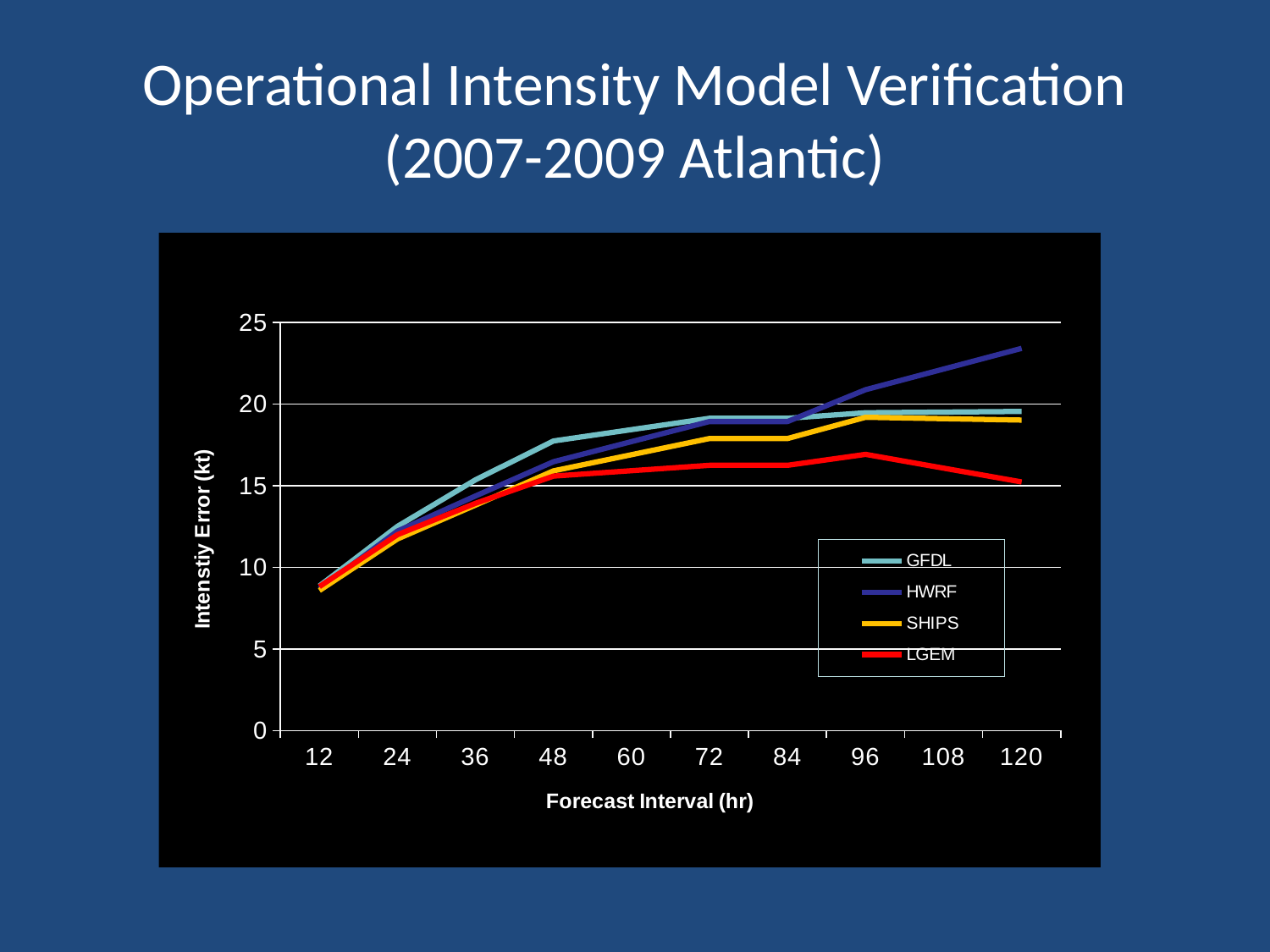

# Operational Intensity Model Verification (2007-2009 Atlantic)

### Chart

| Category | GFDL | HWRF | SHIPS | LGEM  |
|---|---|---|---|---|
| 12 | 8.860000000000005 | 8.67 | 8.58 | 8.82 |
| 24 | 12.51 | 12.22 | 11.74 | 12.0 |
| 36 | 15.360000000000024 | 14.370000000000006 | 13.81 | 13.92 |
| 48 | 17.739999999999988 | 16.47 | 15.91 | 15.59 |
| 60 | 18.435 | 17.7 | 16.9 | 15.92 |
| 72 | 19.13000000000003 | 18.93 | 17.89 | 16.25 |
| 84 | 19.13000000000003 | 18.93 | 17.89 | 16.25 |
| 96 | 19.47 | 20.88 | 19.19 | 16.92 |
| 108 | 19.509999999999987 | 22.145 | 19.105 | 16.075000000000003 |
| 120 | 19.55 | 23.41 | 19.02 | 15.23 |